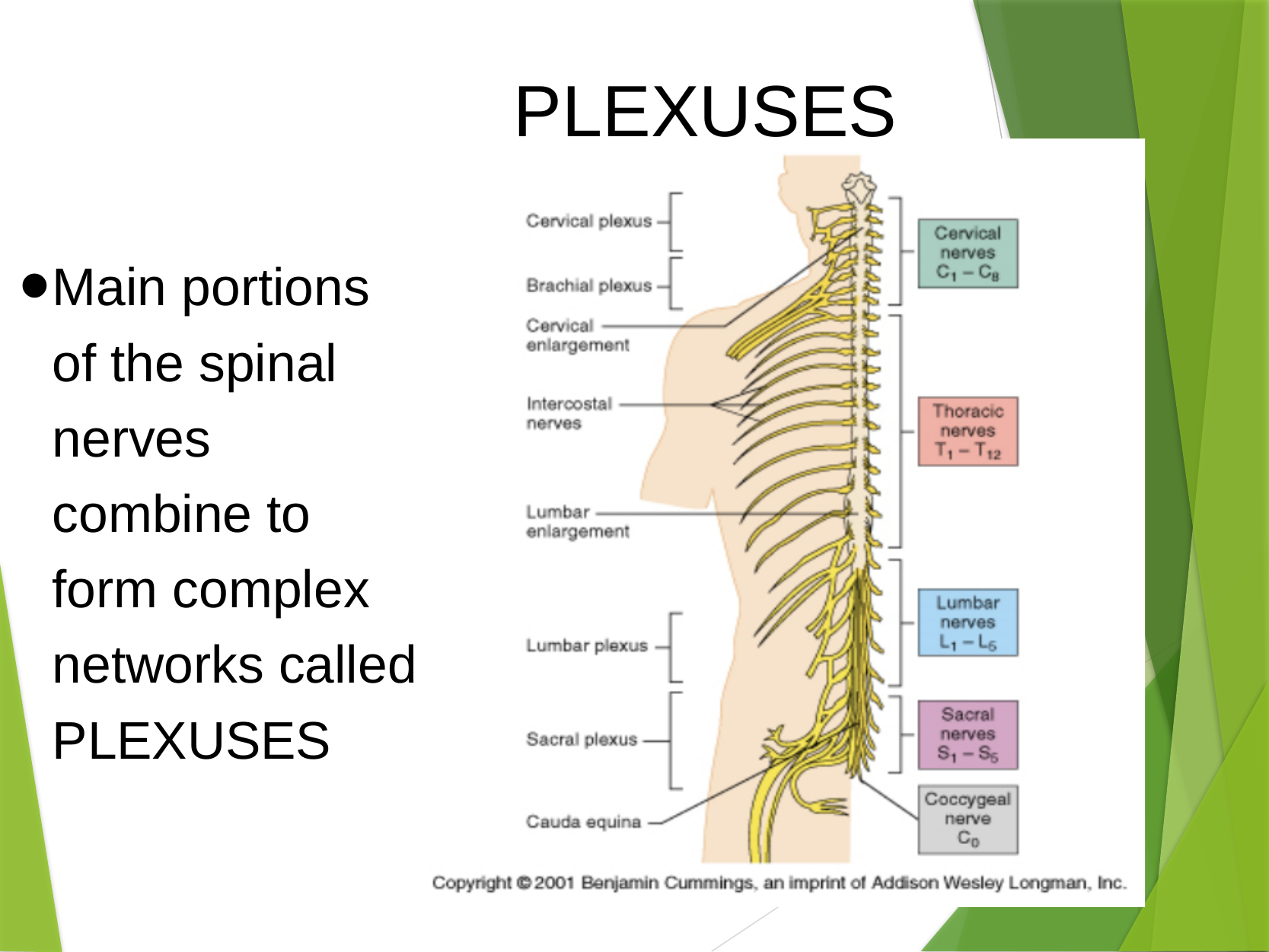

PLEXUSES

Main portions of the spinal nerves combine to form complex networks called PLEXUSES